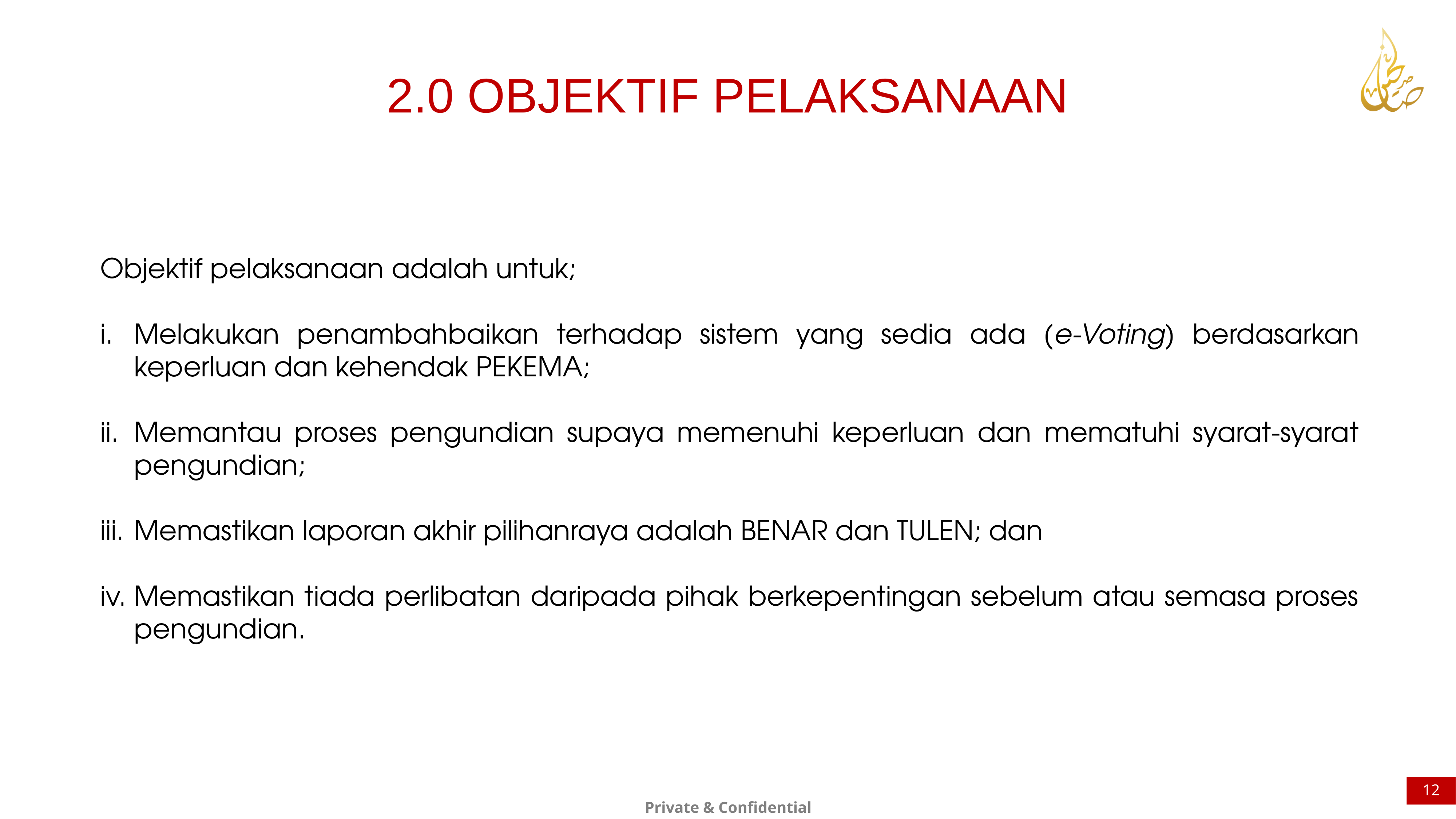

2.0 OBJEKTIF PELAKSANAAN

Objektif pelaksanaan adalah untuk;

Melakukan penambahbaikan terhadap sistem yang sedia ada (e-Voting) berdasarkan keperluan dan kehendak PEKEMA;

Memantau proses pengundian supaya memenuhi keperluan dan mematuhi syarat-syarat pengundian;

Memastikan laporan akhir pilihanraya adalah BENAR dan TULEN; dan

Memastikan tiada perlibatan daripada pihak berkepentingan sebelum atau semasa proses pengundian.
12